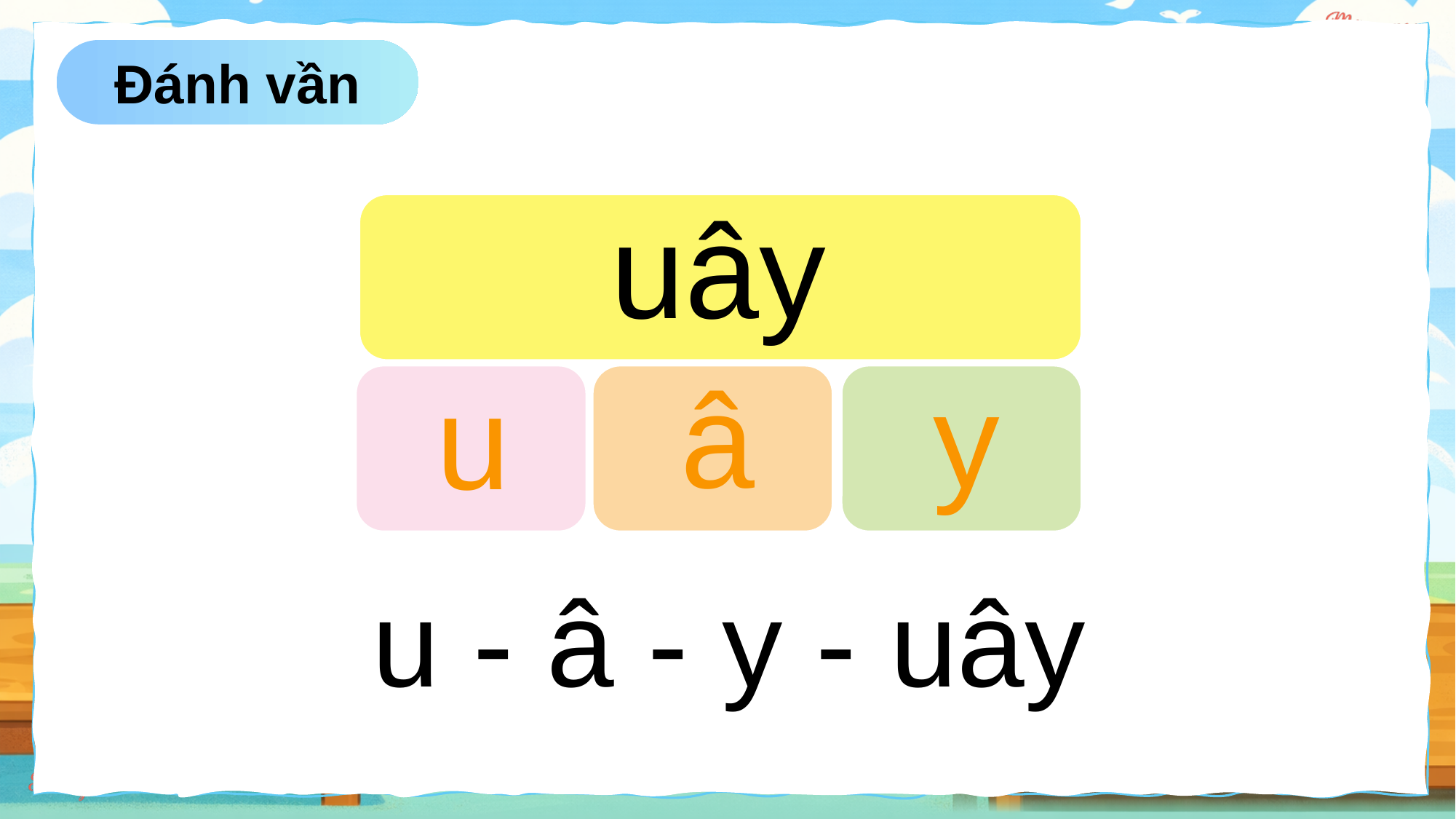

Đánh vần
 uây

â

y

 u

 u - â - y - uây